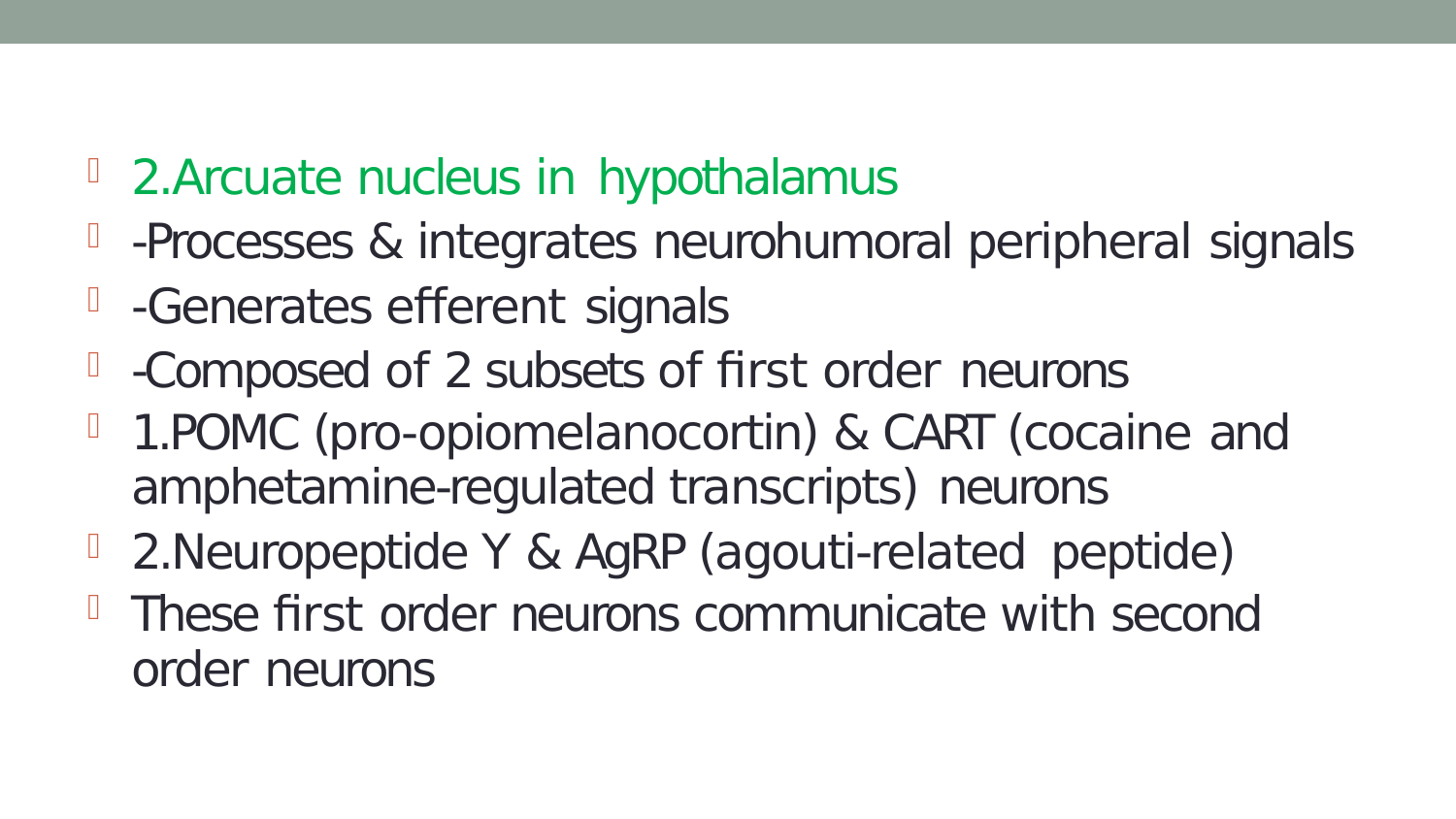

2.Arcuate nucleus in hypothalamus
-Processes & integrates neurohumoral peripheral signals
-Generates efferent signals
-Composed of 2 subsets of first order neurons
1.POMC (pro-opiomelanocortin) & CART (cocaine and
amphetamine-regulated transcripts) neurons
2.Neuropeptide Y & AgRP (agouti-related peptide)
These first order neurons communicate with second
order neurons